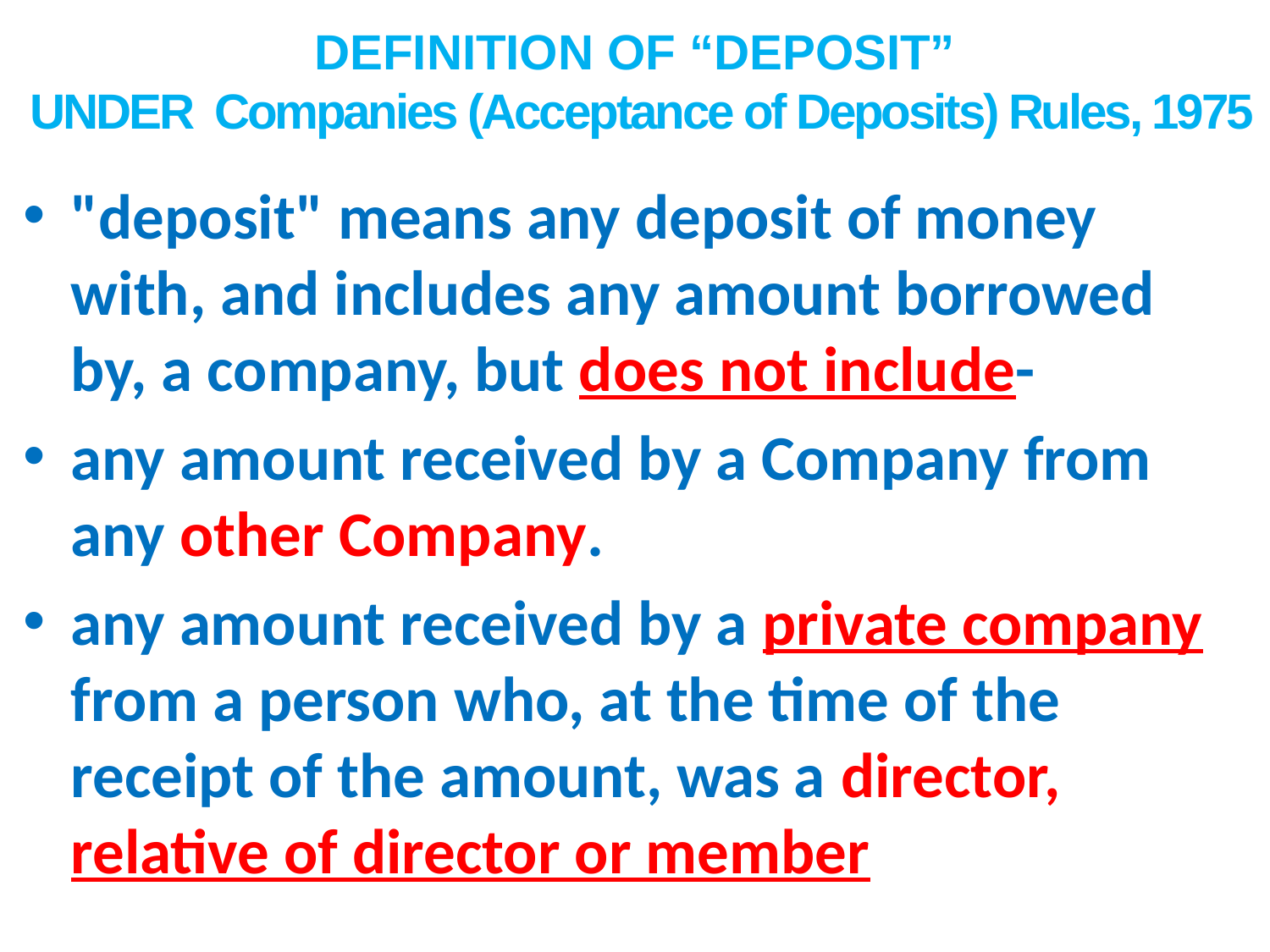

# DEFINITION OF “DEPOSIT” UNDER  Companies (Acceptance of Deposits) Rules, 1975
"deposit" means any deposit of money with, and includes any amount borrowed by, a company, but does not include-
any amount received by a Company from any other Company.
any amount received by a private company from a person who, at the time of the receipt of the amount, was a director, relative of director or member